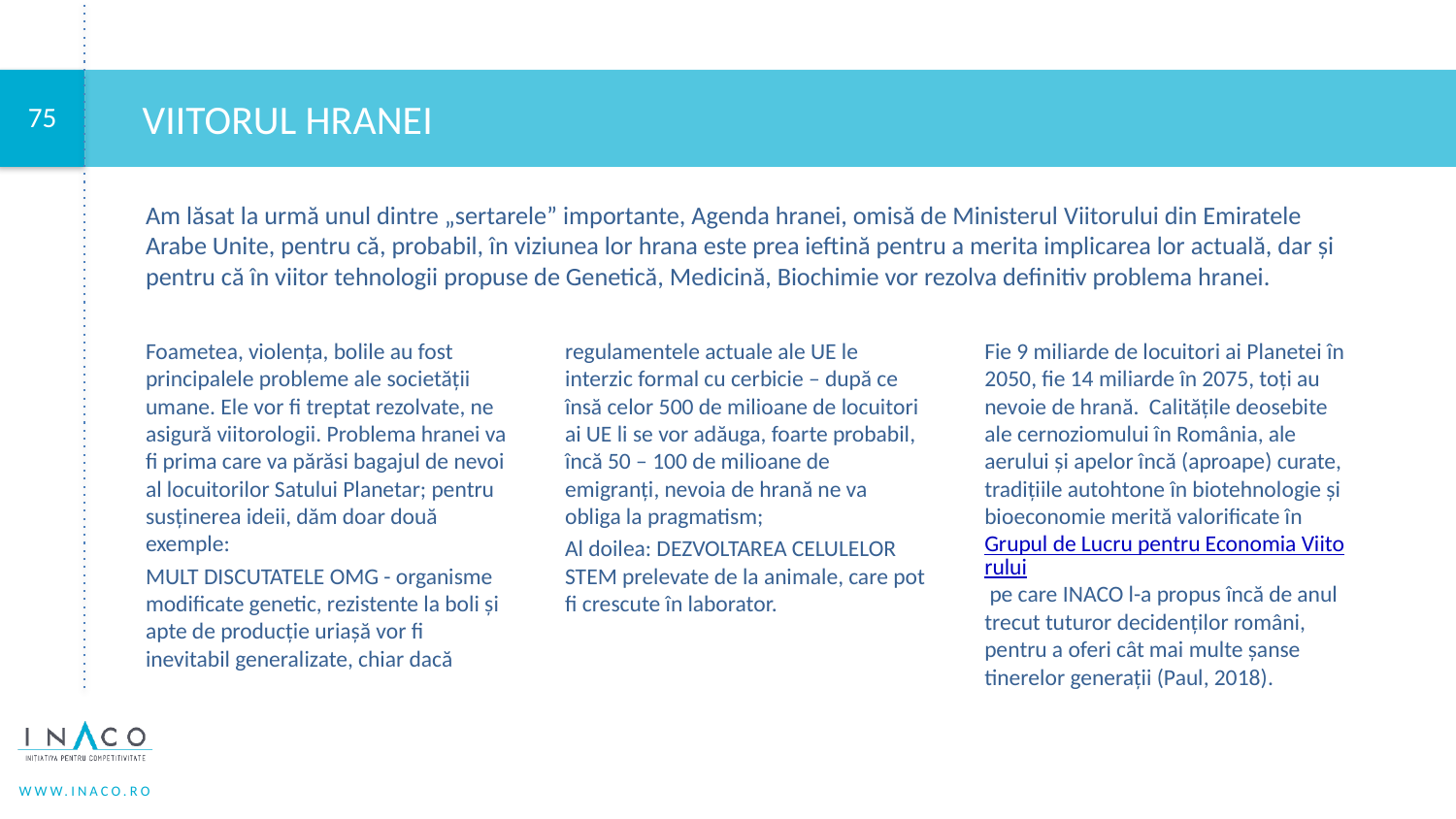

# Viitorul hranei
Am lăsat la urmă unul dintre „sertarele” importante, Agenda hranei, omisă de Ministerul Viitorului din Emiratele Arabe Unite, pentru că, probabil, în viziunea lor hrana este prea ieftină pentru a merita implicarea lor actuală, dar şi pentru că în viitor tehnologii propuse de Genetică, Medicină, Biochimie vor rezolva definitiv problema hranei.
Foametea, violenţa, bolile au fost principalele probleme ale societăţii umane. Ele vor fi treptat rezolvate, ne asigură viitorologii. Problema hranei va fi prima care va părăsi bagajul de nevoi al locuitorilor Satului Planetar; pentru susţinerea ideii, dăm doar două exemple:
MULT DISCUTATELE OMG - organisme modificate genetic, rezistente la boli şi apte de producţie uriaşă vor fi inevitabil generalizate, chiar dacă regulamentele actuale ale UE le interzic formal cu cerbicie – după ce însă celor 500 de milioane de locuitori ai UE li se vor adăuga, foarte probabil, încă 50 – 100 de milioane de emigranţi, nevoia de hrană ne va obliga la pragmatism;
Al doilea: DEZVOLTAREA CELULELOR STEM prelevate de la animale, care pot fi crescute în laborator.

Fie 9 miliarde de locuitori ai Planetei în 2050, fie 14 miliarde în 2075, toţi au nevoie de hrană.  Calităţile deosebite ale cernoziomului în România, ale aerului şi apelor încă (aproape) curate, tradițiile autohtone în biotehnologie și bioeconomie merită valorificate în Grupul de Lucru pentru Economia Viitorului pe care INACO l-a propus încă de anul trecut tuturor decidenților români, pentru a oferi cât mai multe șanse tinerelor generații (Paul, 2018).